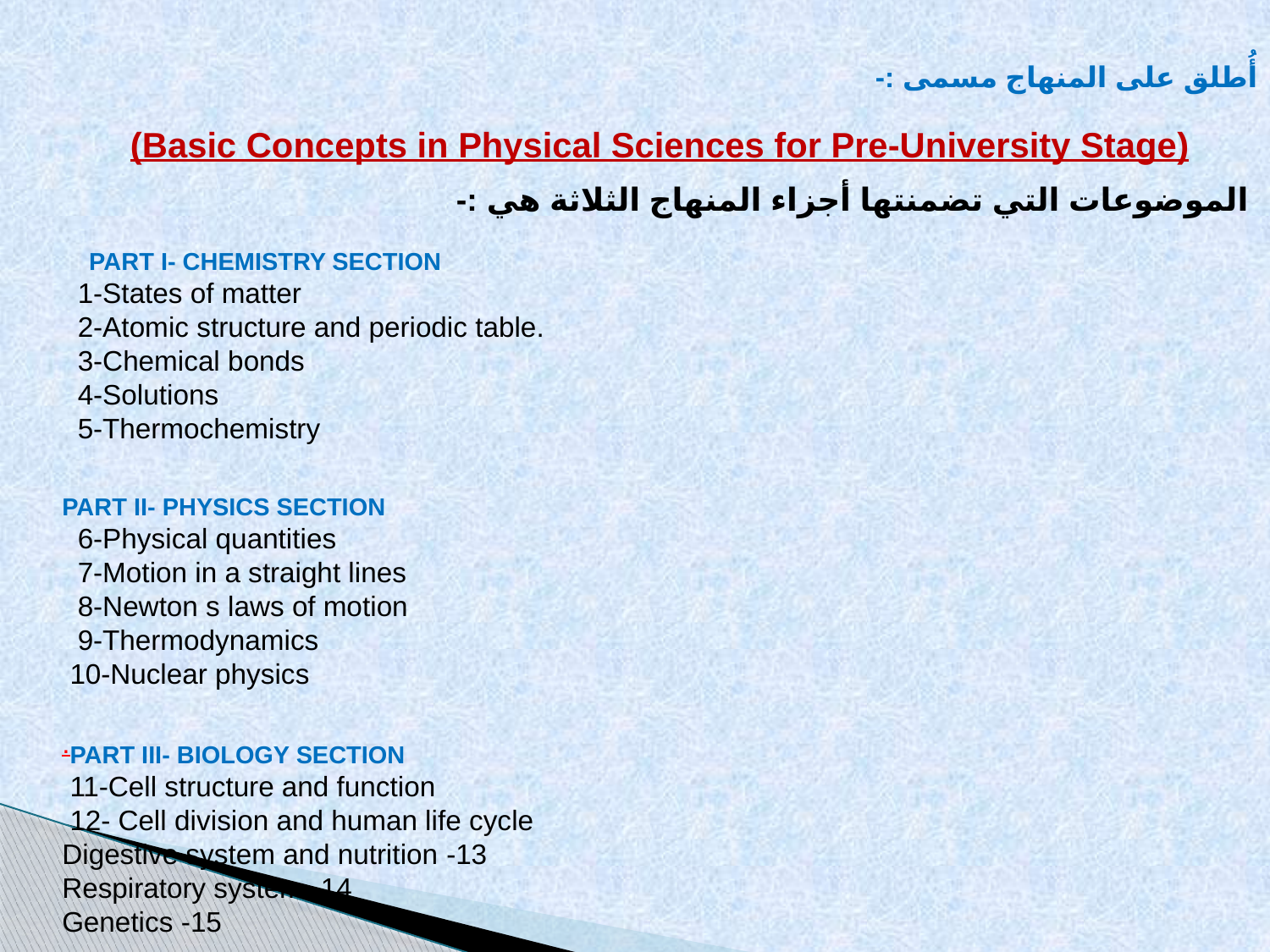

أُطلق على المنهاج مسمى :-

(Basic Concepts in Physical Sciences for Pre-University Stage)

 الموضوعات التي تضمنتها أجزاء المنهاج الثلاثة هي :-
PART I- CHEMISTRY SECTION
  1-States of matter
  2-Atomic structure and periodic table.
  3-Chemical bonds
  4-Solutions
  5-Thermochemistry

PART II- PHYSICS SECTION
  6-Physical quantities
  7-Motion in a straight lines
  8-Newton s laws of motion
  9-Thermodynamics
 10-Nuclear physics

PART III- BIOLOGY SECTION.
 11-Cell structure and function
 12- Cell division and human life cycle
 13- Digestive system and nutrition
 14- Respiratory system
 15- Genetics